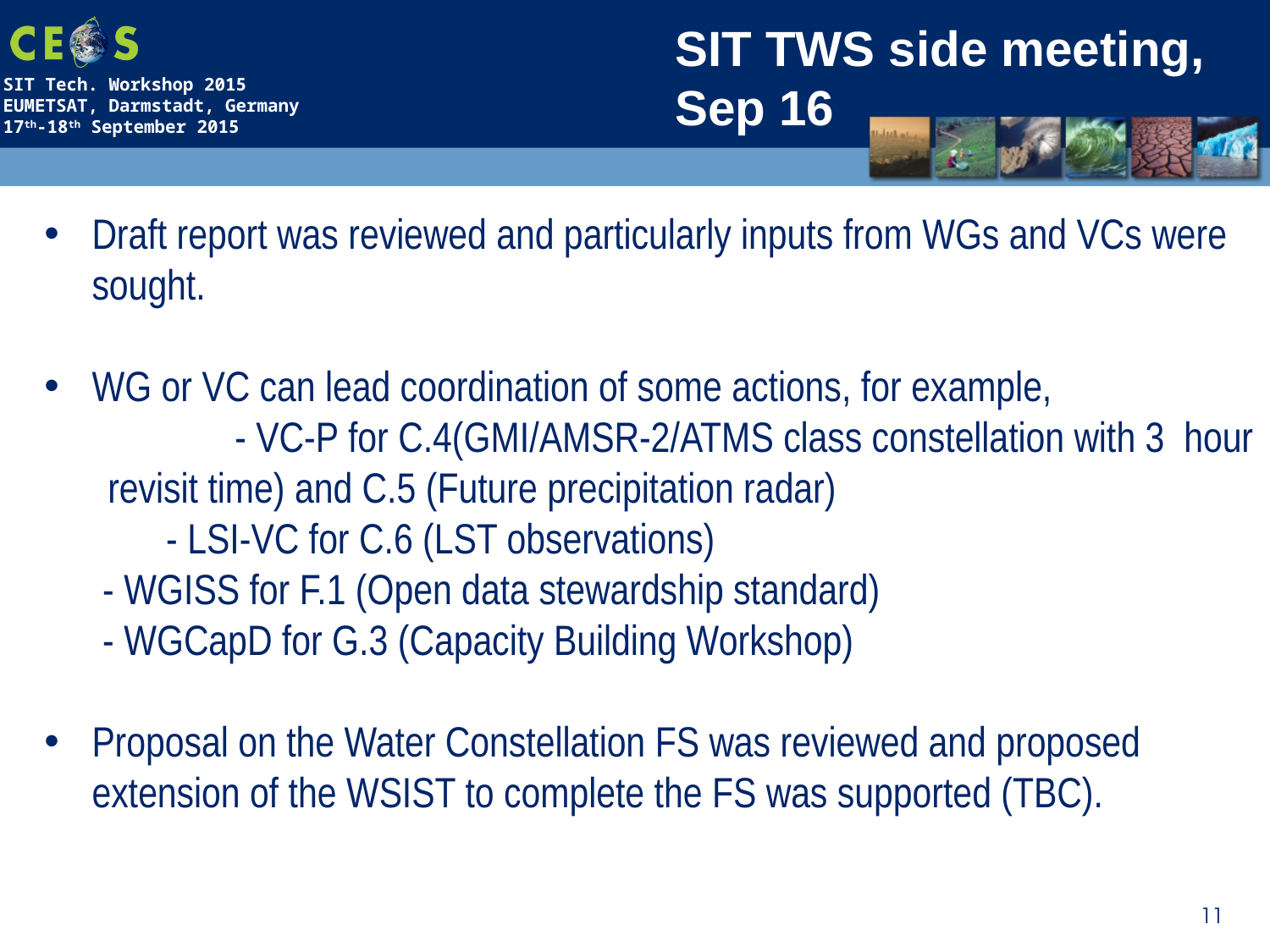

SIT TWS side meeting,
Sep 16
Draft report was reviewed and particularly inputs from WGs and VCs were sought.
WG or VC can lead coordination of some actions, for example,
	- VC-P for C.4(GMI/AMSR-2/ATMS class constellation with 3  hour revisit time) and C.5 (Future precipitation radar)
      - LSI-VC for C.6 (LST observations)
      - WGISS for F.1 (Open data stewardship standard)
      - WGCapD for G.3 (Capacity Building Workshop)
Proposal on the Water Constellation FS was reviewed and proposed extension of the WSIST to complete the FS was supported (TBC).

11